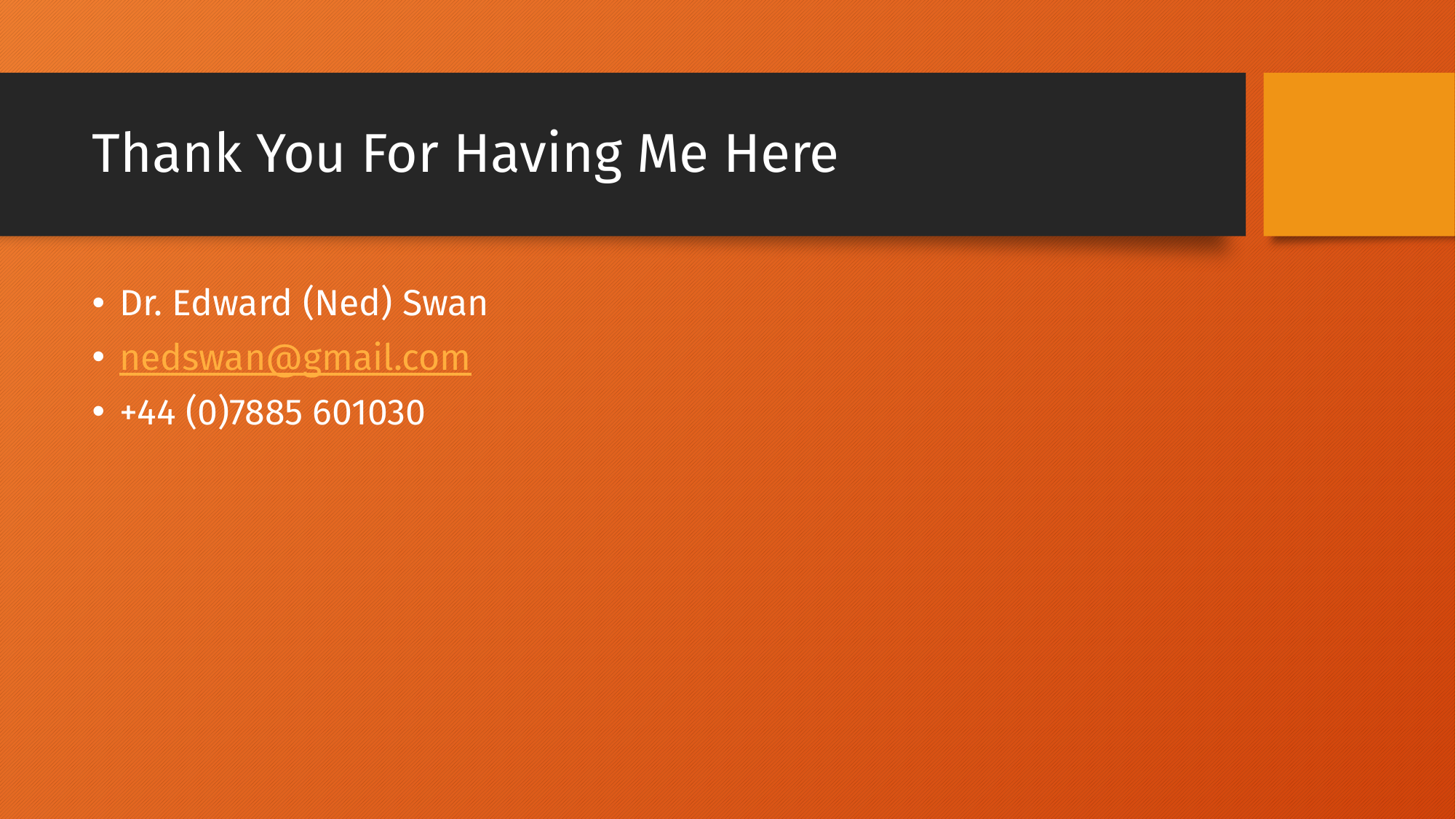

# Thank You For Having Me Here
Dr. Edward (Ned) Swan
nedswan@gmail.com
+44 (0)7885 601030